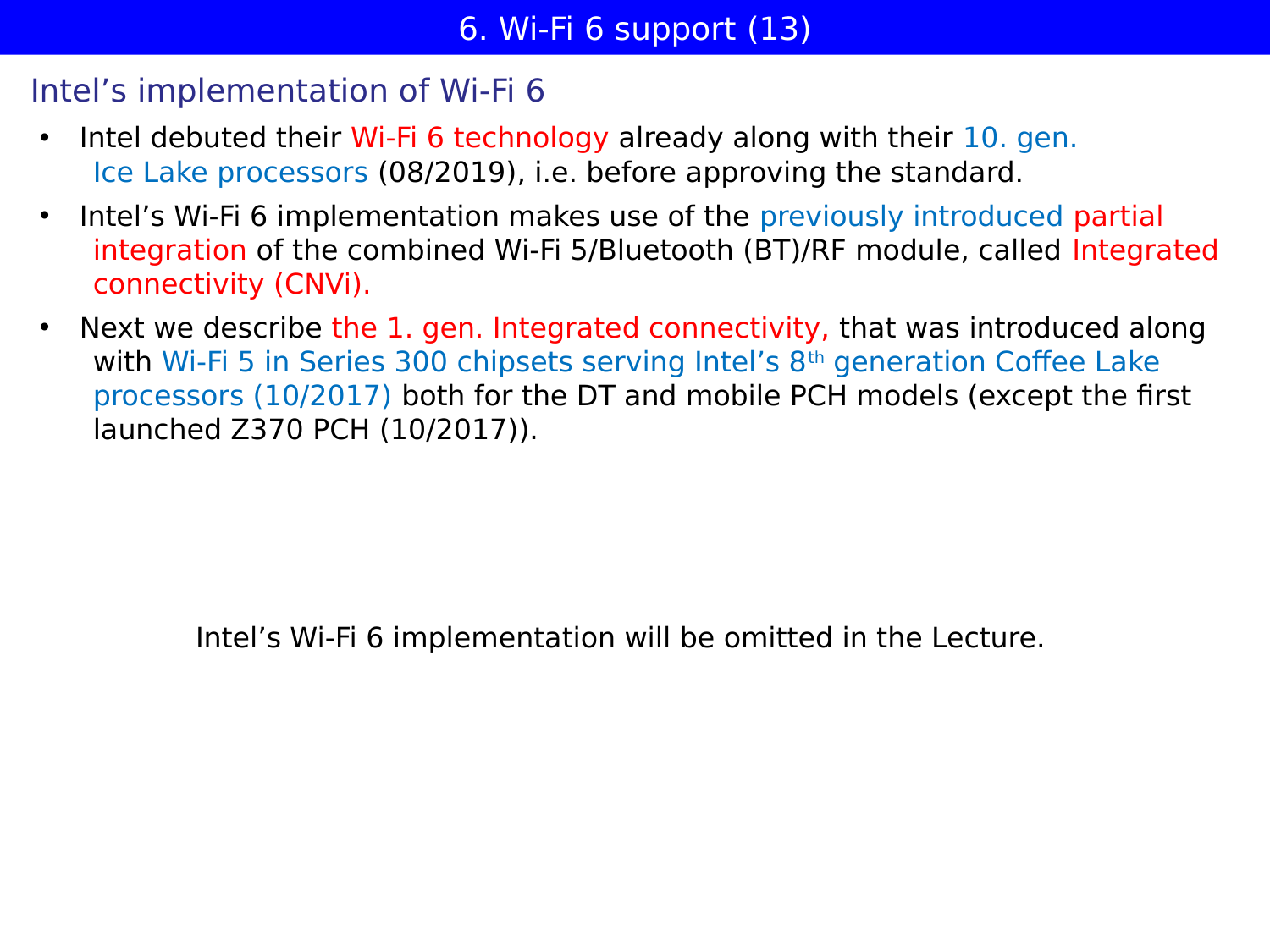

# 6. Wi-Fi 6 support (13)
Intel’s implementation of Wi-Fi 6
Intel debuted their Wi-Fi 6 technology already along with their 10. gen.
      Ice Lake processors (08/2019), i.e. before approving the standard.
Intel’s Wi-Fi 6 implementation makes use of the previously introduced partial
      integration of the combined Wi-Fi 5/Bluetooth (BT)/RF module, called Integrated
      connectivity (CNVi).
Next we describe the 1. gen. Integrated connectivity, that was introduced along
      with Wi-Fi 5 in Series 300 chipsets serving Intel’s 8th generation Coffee Lake
      processors (10/2017) both for the DT and mobile PCH models (except the first
      launched Z370 PCH (10/2017)).
Intel’s Wi-Fi 6 implementation will be omitted in the Lecture.